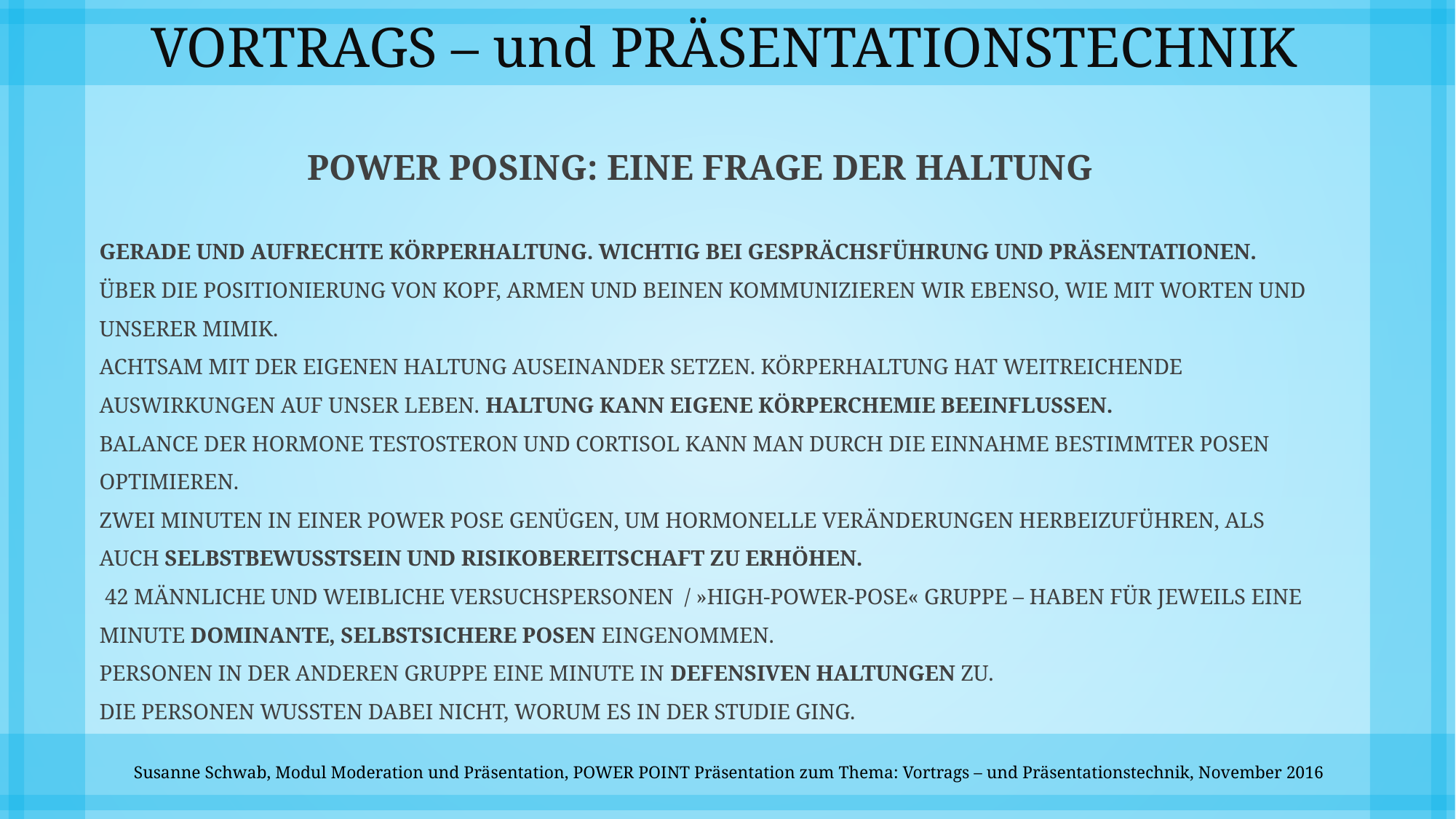

# VORTRAGS – und PRÄSENTATIONSTECHNIK
Power Posing: Eine Frage der Haltung

Gerade und aufrechte Körperhaltung. Wichtig bei Gesprächsführung und Präsentationen.
Über die Positionierung von Kopf, Armen und Beinen kommunizieren wir ebenso, wie mit Worten und unserer Mimik.
Achtsam mit der eigenen Haltung auseinander setzen. Körperhaltung hat weitreichende Auswirkungen auf unser Leben. Haltung kann eigene Körperchemie beeinflussen.
Balance der Hormone Testosteron und Cortisol kann man durch die Einnahme bestimmter Posen optimieren.
Zwei Minuten in einer Power Pose genügen, um hormonelle Veränderungen herbeizuführen, als auch Selbstbewusstsein und Risikobereitschaft zu erhöhen.
 42 männliche und weibliche Versuchspersonen  / »High-Power-Pose« Gruppe – haben Für jeweils eine Minute dominante, selbstsichere Posen eingenommen.
Personen in der anderen Gruppe eine Minute in defensiven Haltungen zu.
Die Personen wussten dabei nicht, worum es in der Studie ging.

Susanne Schwab, Modul Moderation und Präsentation, POWER POINT Präsentation zum Thema: Vortrags – und Präsentationstechnik, November 2016